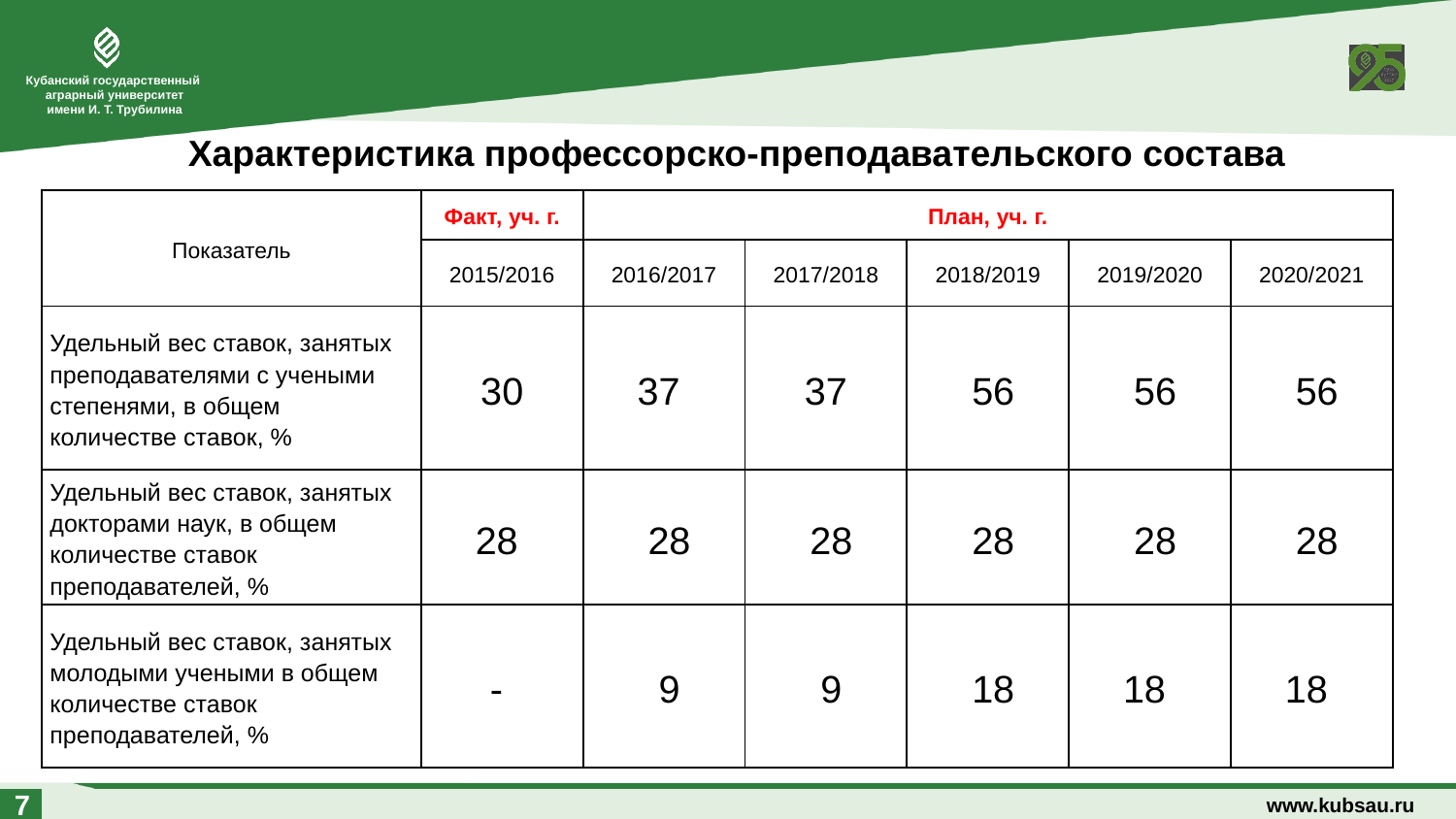

Характеристика профессорско-преподавательского состава
| Показатель | Факт, уч. г. | План, уч. г. |  |  |  |  |
| --- | --- | --- | --- | --- | --- | --- |
|  | 2015/2016 | 2016/2017 | 2017/2018 | 2018/2019 | 2019/2020 | 2020/2021 |
| Удельный вес ставок, занятых преподавателями с учеными степенями, в общем количестве ставок, % | 30 | 37 | 37 | 56 | 56 | 56 |
| Удельный вес ставок, занятых докторами наук, в общем количестве ставок преподавателей, % | 28 | 28 | 28 | 28 | 28 | 28 |
| Удельный вес ставок, занятых молодыми учеными в общем количестве ставок преподавателей, % | - | 9 | 9 | 18 | 18 | 18 |
www.kubsau.ru
7